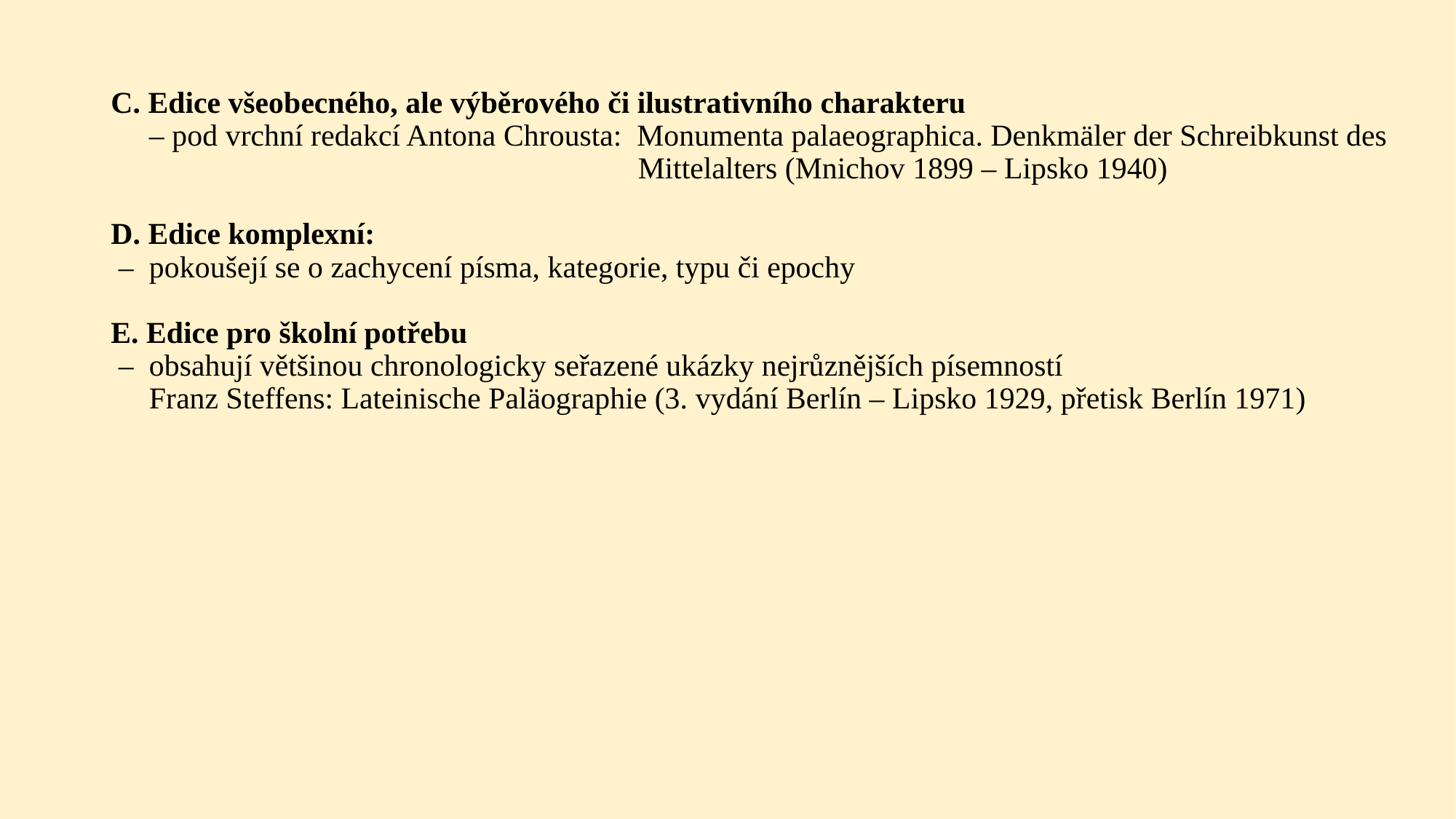

C. Edice všeobecného, ale výběrového či ilustrativního charakteru
     – pod vrchní redakcí Antona Chrousta:  Monumenta palaeographica. Denkmäler der Schreibkunst des
                                                                     Mittelalters (Mnichov 1899 – Lipsko 1940)

D. Edice komplexní:
 –  pokoušejí se o zachycení písma, kategorie, typu či epochy

E. Edice pro školní potřebu
 –  obsahují většinou chronologicky seřazené ukázky nejrůznějších písemností
     Franz Steffens: Lateinische Paläographie (3. vydání Berlín – Lipsko 1929, přetisk Berlín 1971)